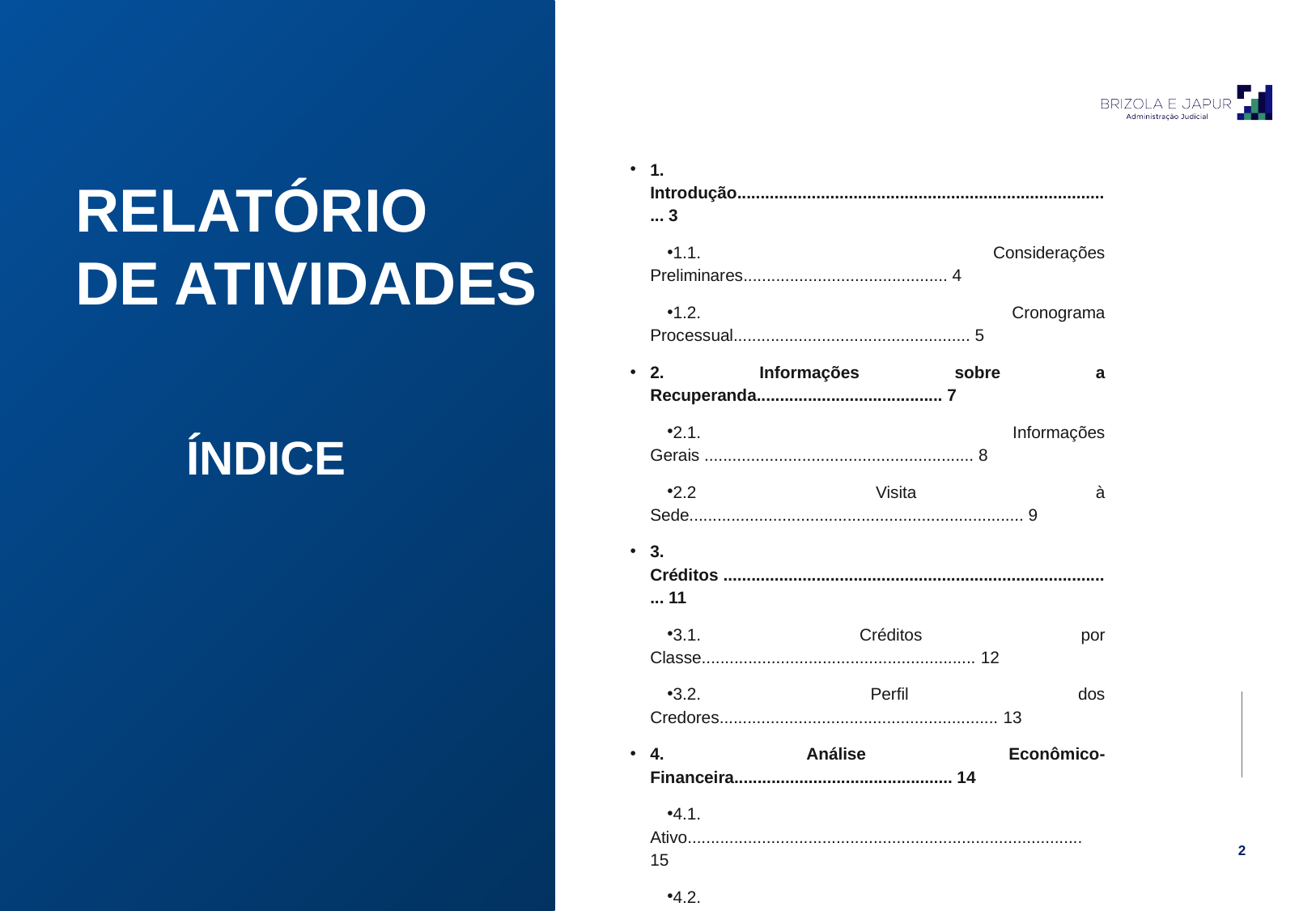

1. Introdução.................................................................................. 3
1.1. Considerações Preliminares............................................ 4
1.2. Cronograma Processual................................................... 5
2. Informações sobre a Recuperanda........................................ 7
2.1. Informações Gerais .......................................................... 8
2.2 Visita à Sede........................................................................ 9
3. Créditos ..................................................................................... 11
3.1. Créditos por Classe........................................................... 12
3.2. Perfil dos Credores............................................................ 13
4. Análise Econômico-Financeira............................................... 14
4.1. Ativo..................................................................................... 15
4.2. Passivo ................................................................................ 17
4.3 Demonstração dos Resultados........................................ 19
5. Informações Adicionais ........................................................... 21
6. Registro Fotográfico.................................................................. 25
RELATÓRIO
DE ATIVIDADES
ÍNDICE
Pulsecolor